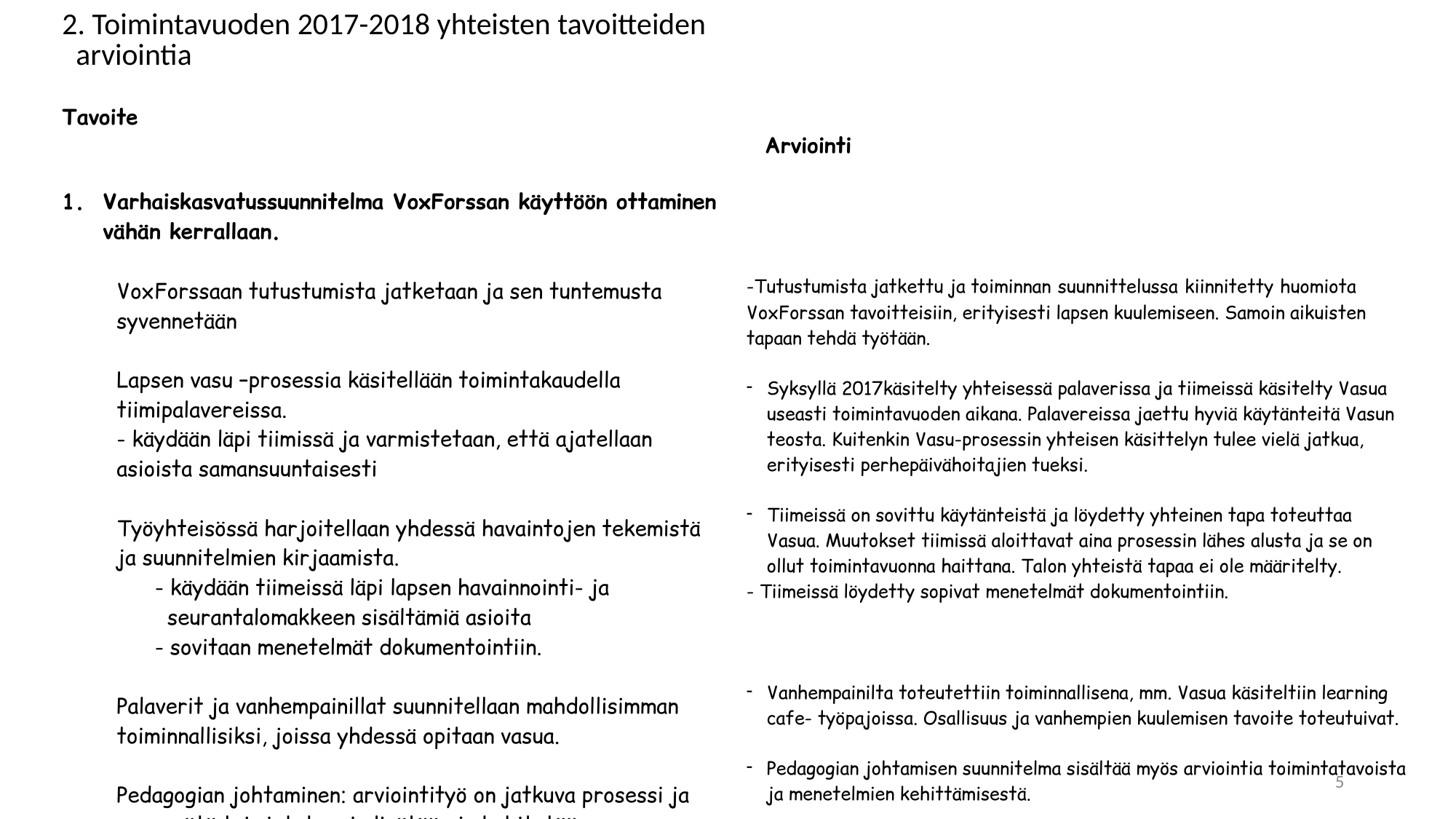

| 2. Toimintavuoden 2017-2018 yhteisten tavoitteiden arviointia Tavoite Varhaiskasvatussuunnitelma VoxForssan käyttöön ottaminen vähän kerrallaan. VoxForssaan tutustumista jatketaan ja sen tuntemusta syvennetään Lapsen vasu –prosessia käsitellään toimintakaudella tiimipalavereissa. - käydään läpi tiimissä ja varmistetaan, että ajatellaan asioista samansuuntaisesti Työyhteisössä harjoitellaan yhdessä havaintojen tekemistä ja suunnitelmien kirjaamista. - käydään tiimeissä läpi lapsen havainnointi- ja seurantalomakkeen sisältämiä asioita - sovitaan menetelmät dokumentointiin. Palaverit ja vanhempainillat suunnitellaan mahdollisimman toiminnallisiksi, joissa yhdessä opitaan vasua. Pedagogian johtaminen: arviointityö on jatkuva prosessi ja sen myötä toimintatapoja lisätään ja kehitetään. | Arviointi -Tutustumista jatkettu ja toiminnan suunnittelussa kiinnitetty huomiota VoxForssan tavoitteisiin, erityisesti lapsen kuulemiseen. Samoin aikuisten tapaan tehdä työtään. Syksyllä 2017käsitelty yhteisessä palaverissa ja tiimeissä käsitelty Vasua useasti toimintavuoden aikana. Palavereissa jaettu hyviä käytänteitä Vasun teosta. Kuitenkin Vasu-prosessin yhteisen käsittelyn tulee vielä jatkua, erityisesti perhepäivähoitajien tueksi. Tiimeissä on sovittu käytänteistä ja löydetty yhteinen tapa toteuttaa Vasua. Muutokset tiimissä aloittavat aina prosessin lähes alusta ja se on ollut toimintavuonna haittana. Talon yhteistä tapaa ei ole määritelty. - Tiimeissä löydetty sopivat menetelmät dokumentointiin. Vanhempainilta toteutettiin toiminnallisena, mm. Vasua käsiteltiin learning cafe- työpajoissa. Osallisuus ja vanhempien kuulemisen tavoite toteutuivat. Pedagogian johtamisen suunnitelma sisältää myös arviointia toimintatavoista ja menetelmien kehittämisestä. |
| --- | --- |
5